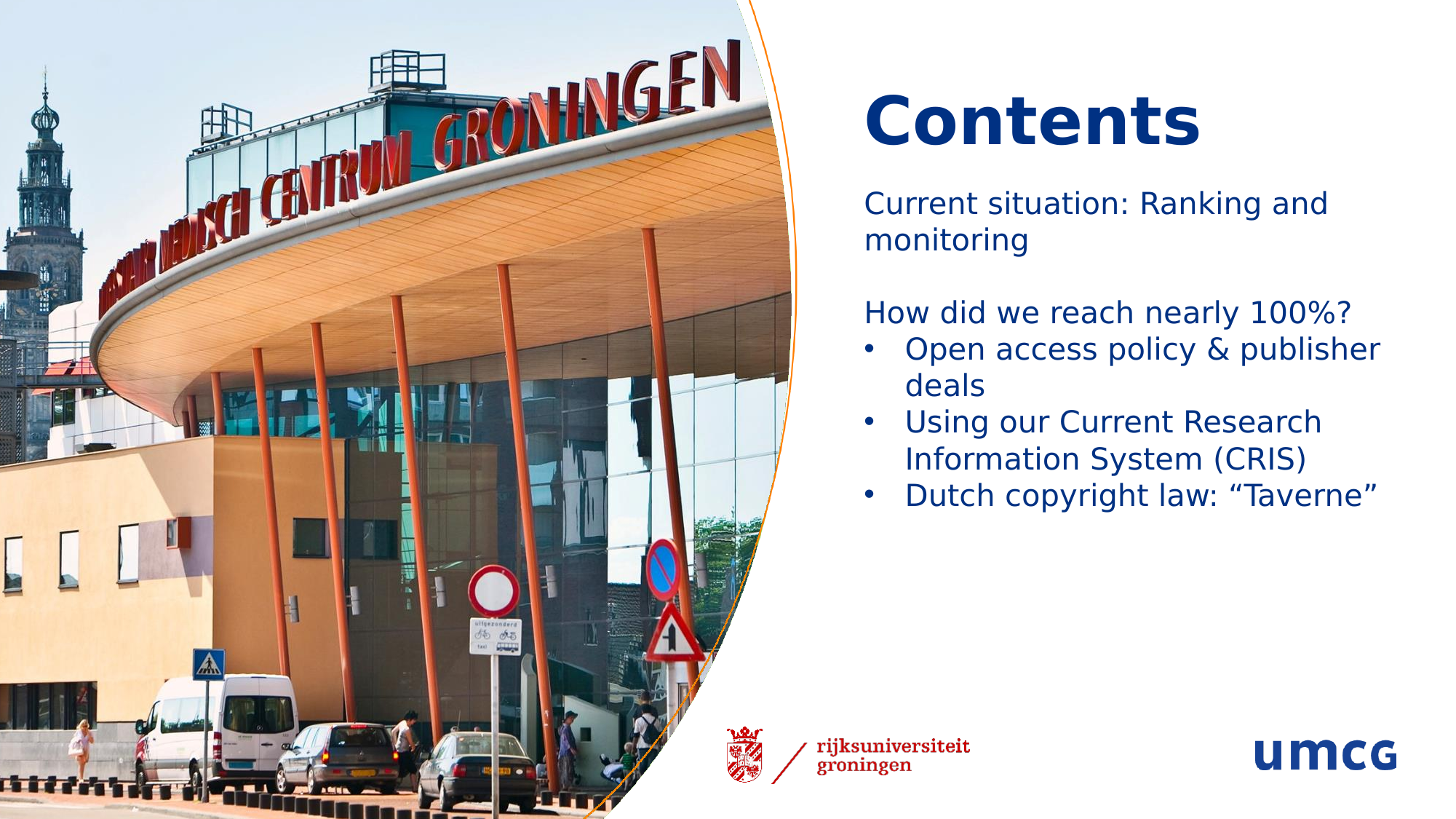

# Contents
Current situation: Ranking and monitoring

How did we reach nearly 100%?
Open access policy & publisher deals
Using our Current Research Information System (CRIS)
Dutch copyright law: “Taverne”